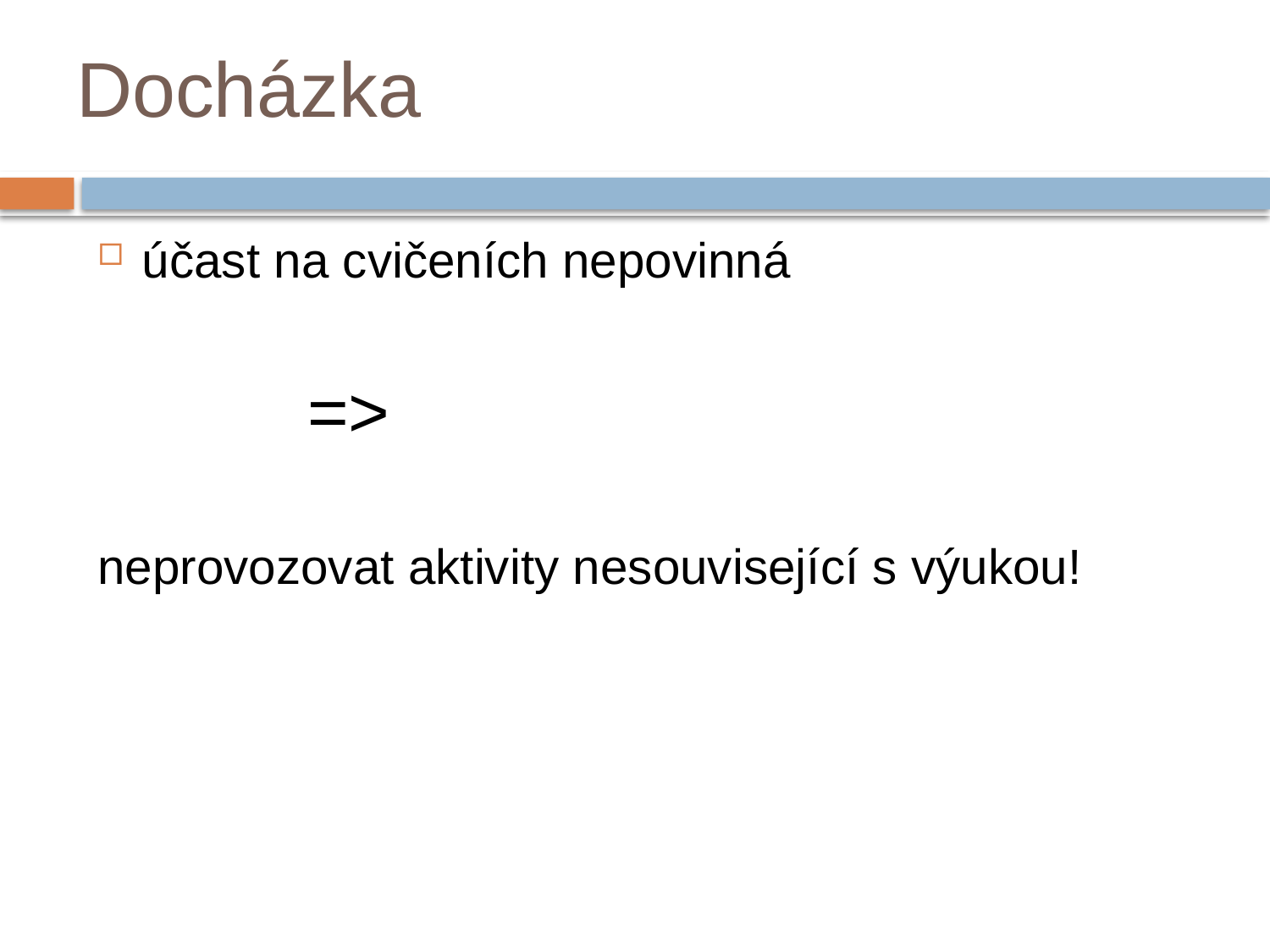

# Docházka
účast na cvičeních nepovinná

=>

neprovozovat aktivity nesouvisející s výukou!